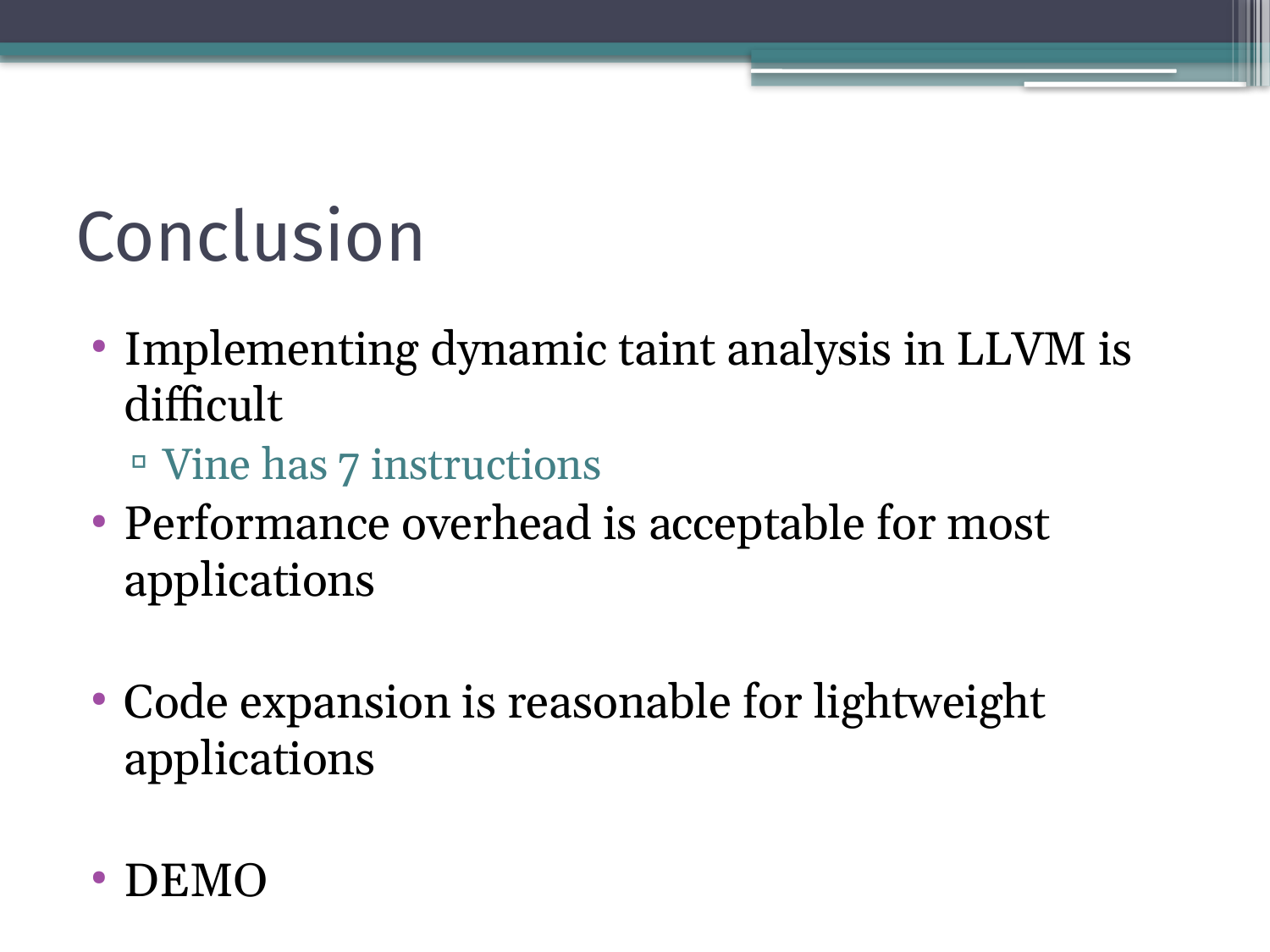

# Conclusion
Implementing dynamic taint analysis in LLVM is difficult
Vine has 7 instructions
Performance overhead is acceptable for most applications

Code expansion is reasonable for lightweight applications

DEMO